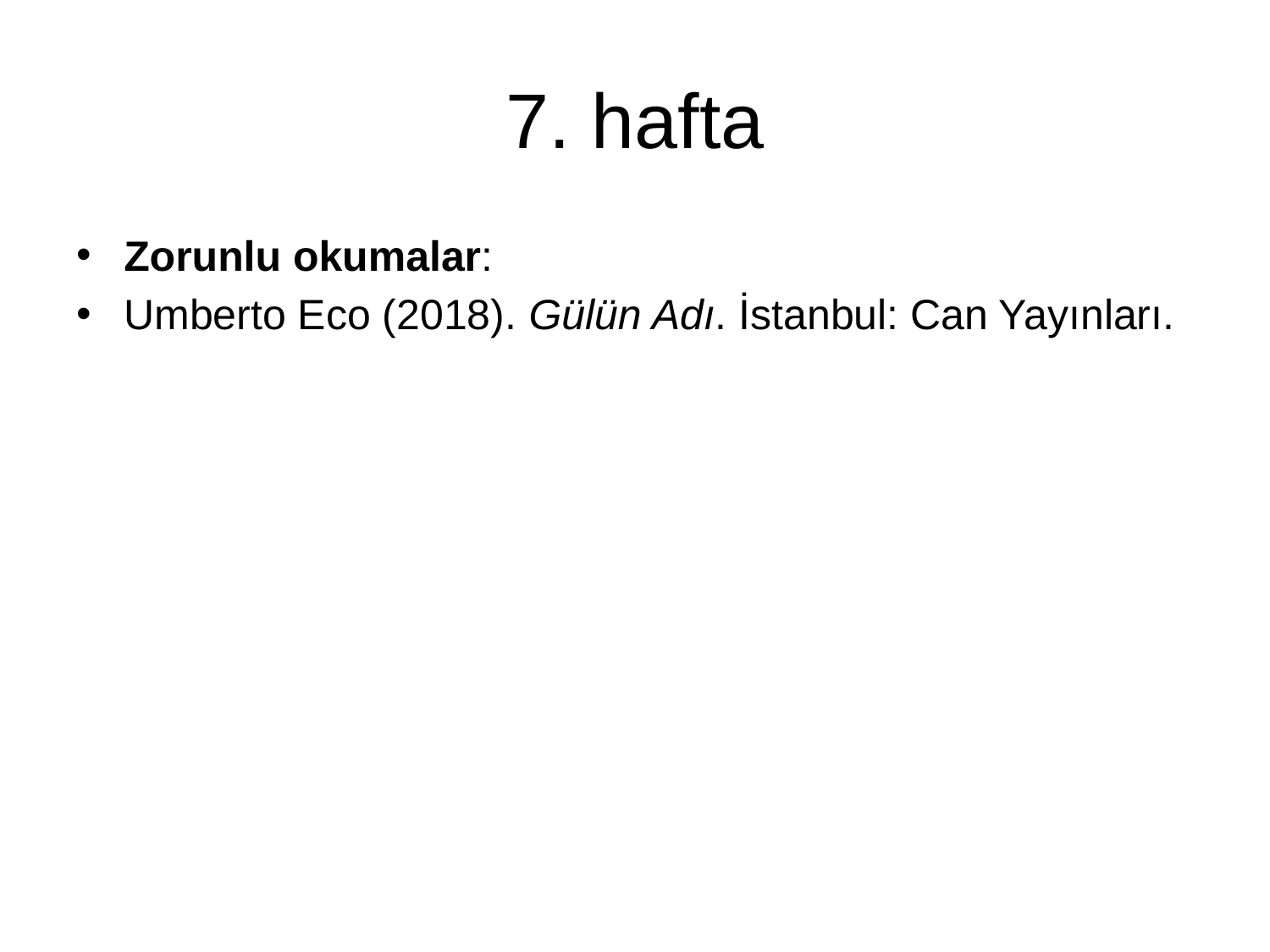

# 7. hafta
Zorunlu okumalar:
Umberto Eco (2018). Gülün Adı. İstanbul: Can Yayınları.